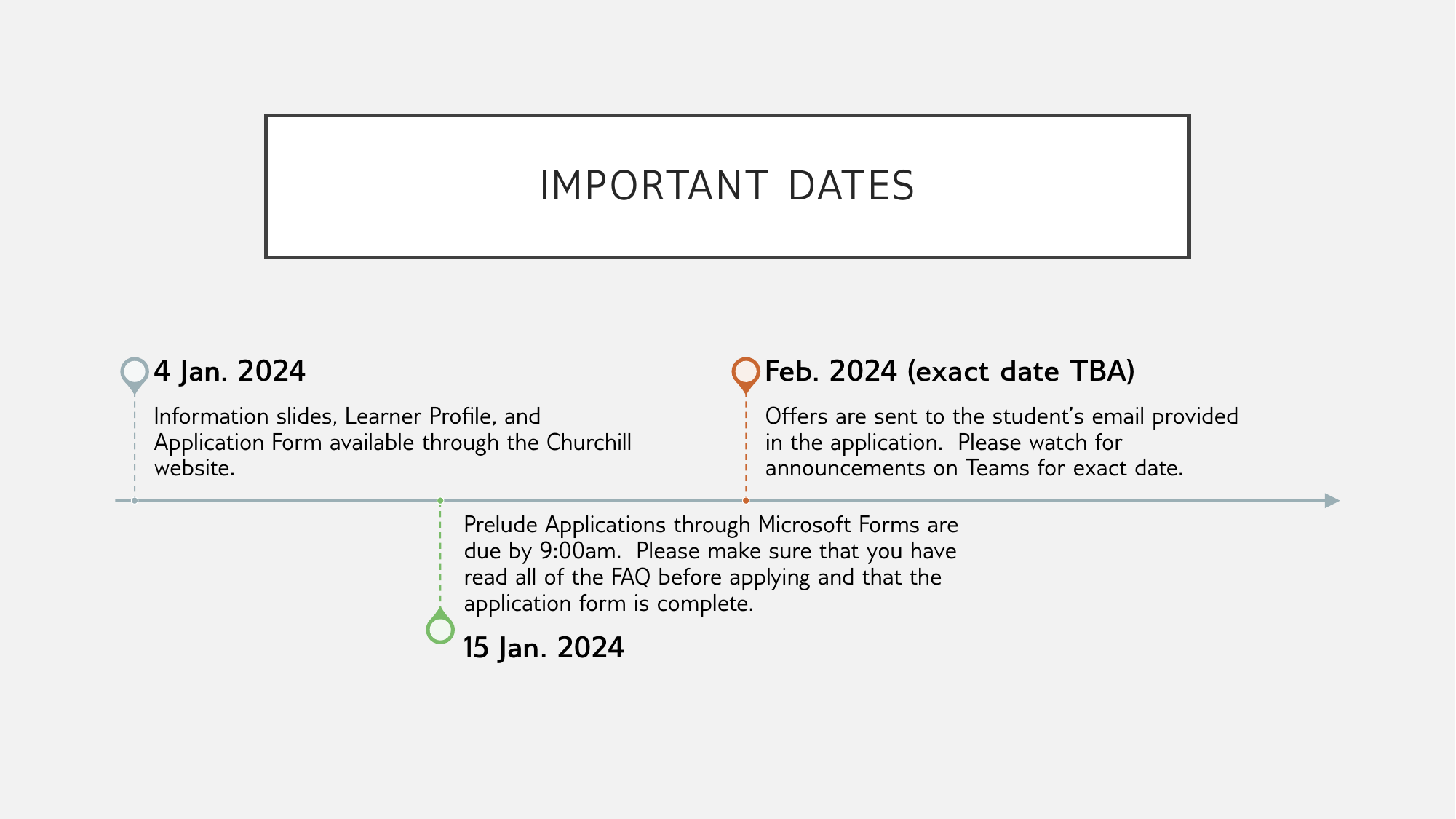

# Important Dates
Information slides, Learner Profile, and Application Form available through the Churchill website.
4 Jan. 2024
Prelude Applications through Microsoft Forms are due by 9:00am.  Please make sure that you have read all of the FAQ before applying and that the application form is complete.
15 Jan. 2024
Offers are sent to the student’s email provided in the application.  Please watch for announcements on Teams for exact date.
Feb. 2024 (exact date TBA)